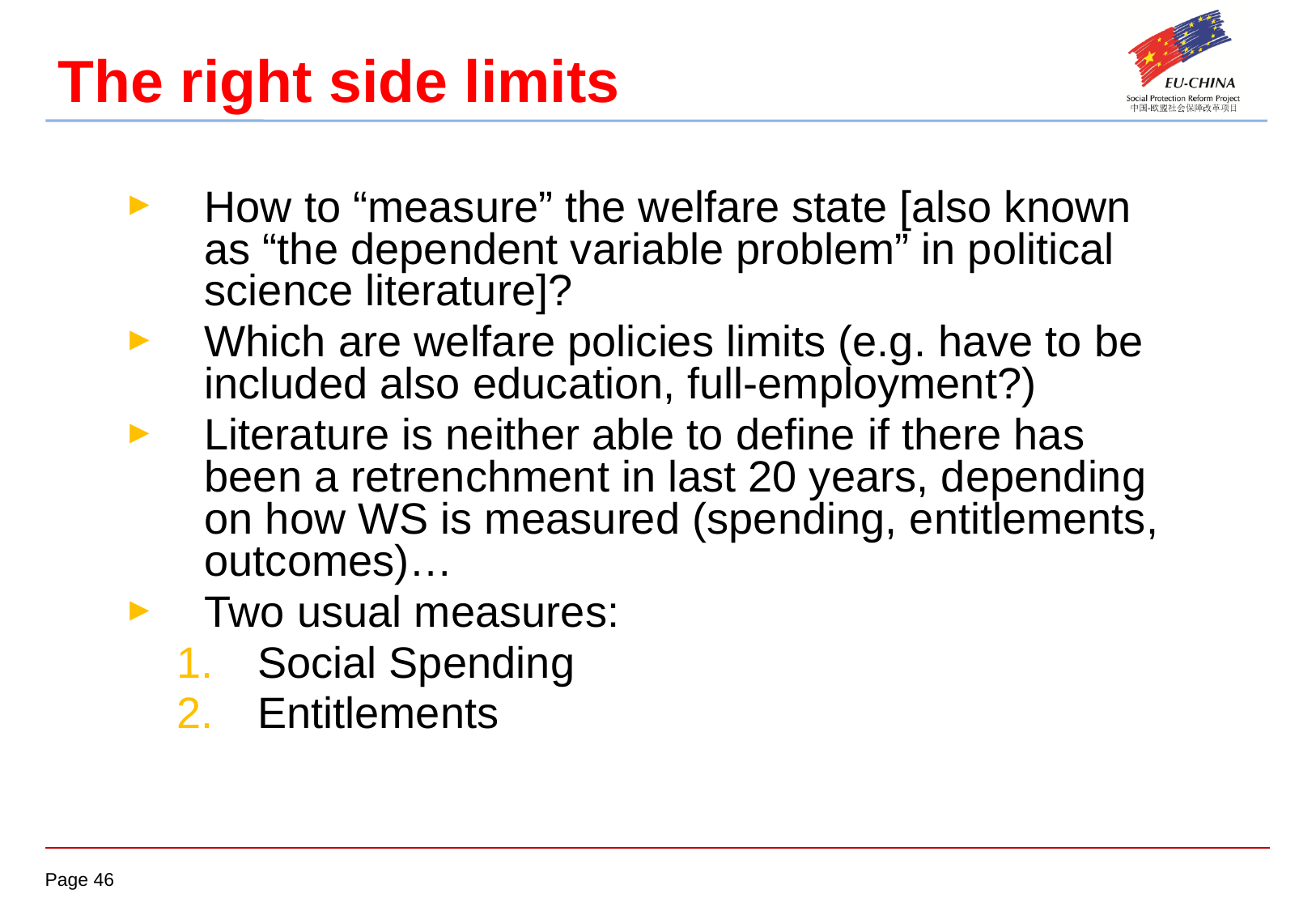

# The right side limits
How to “measure” the welfare state [also known as “the dependent variable problem” in political science literature]?
Which are welfare policies limits (e.g. have to be included also education, full-employment?)
Literature is neither able to define if there has been a retrenchment in last 20 years, depending on how WS is measured (spending, entitlements, outcomes)…
Two usual measures:
Social Spending
Entitlements